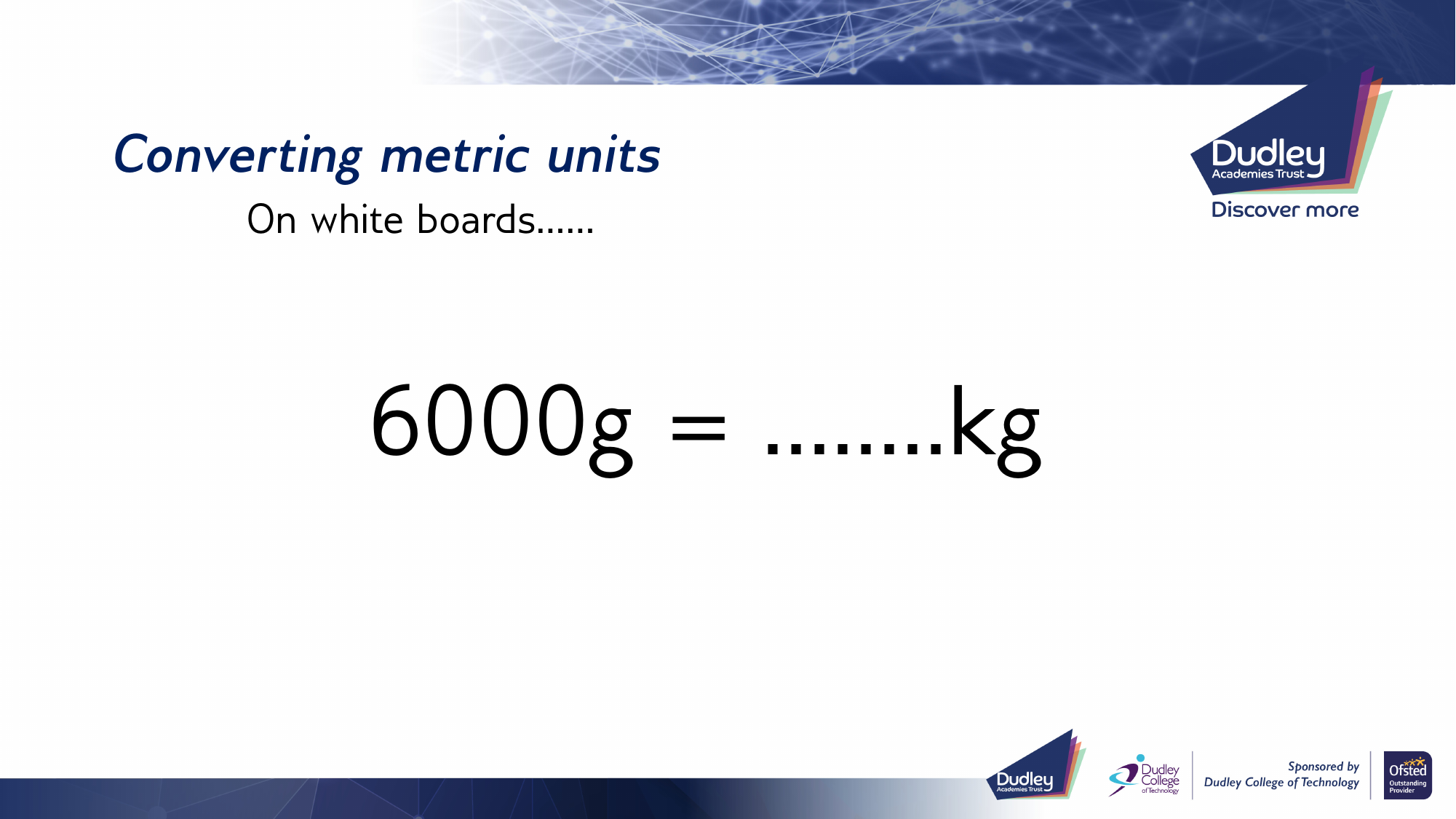

# Converting metric units
On white boards……
6000g = ……..kg